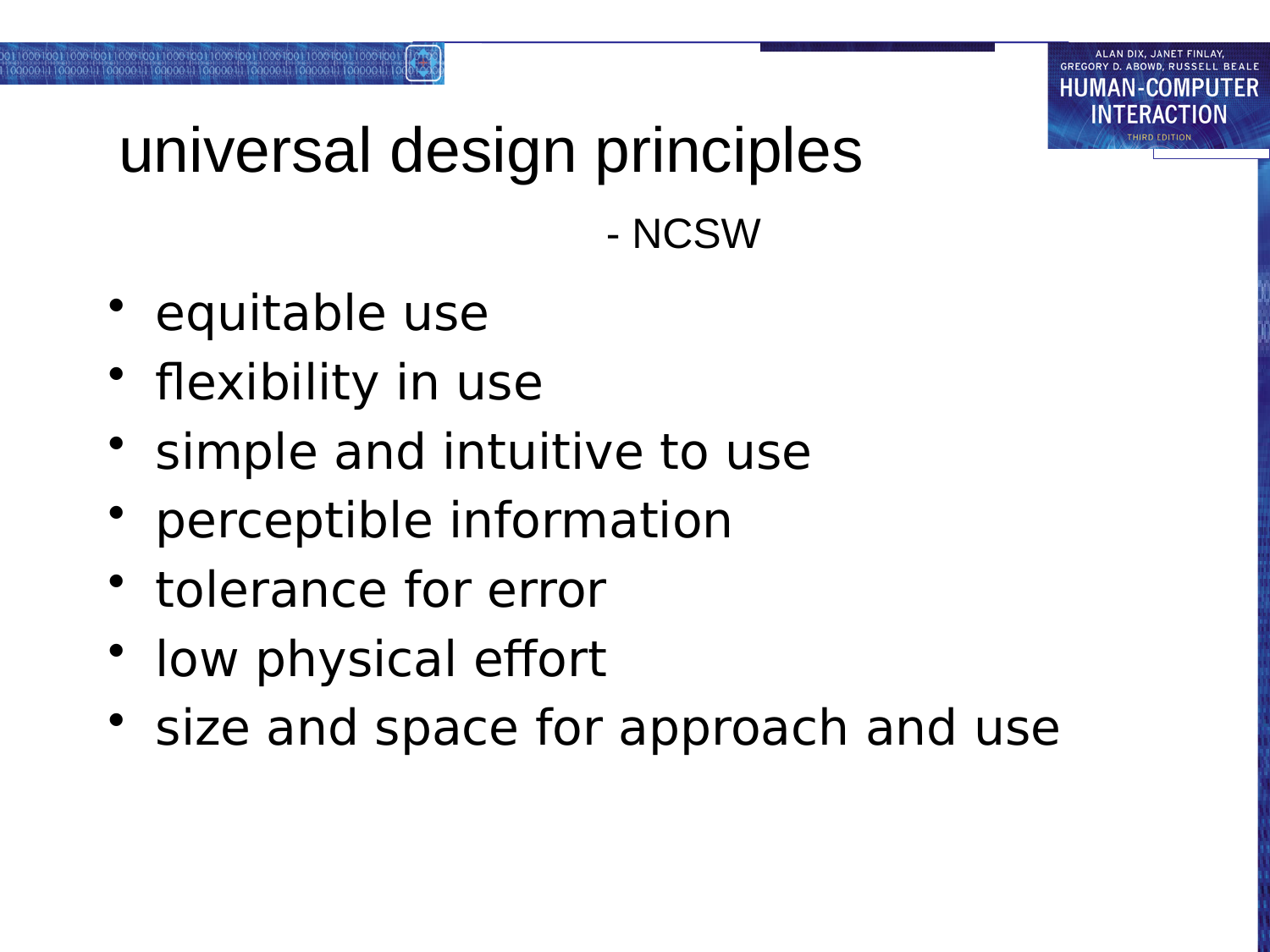

# universal design principles - NCSW
equitable use
flexibility in use
simple and intuitive to use
perceptible information
tolerance for error
low physical effort
size and space for approach and use